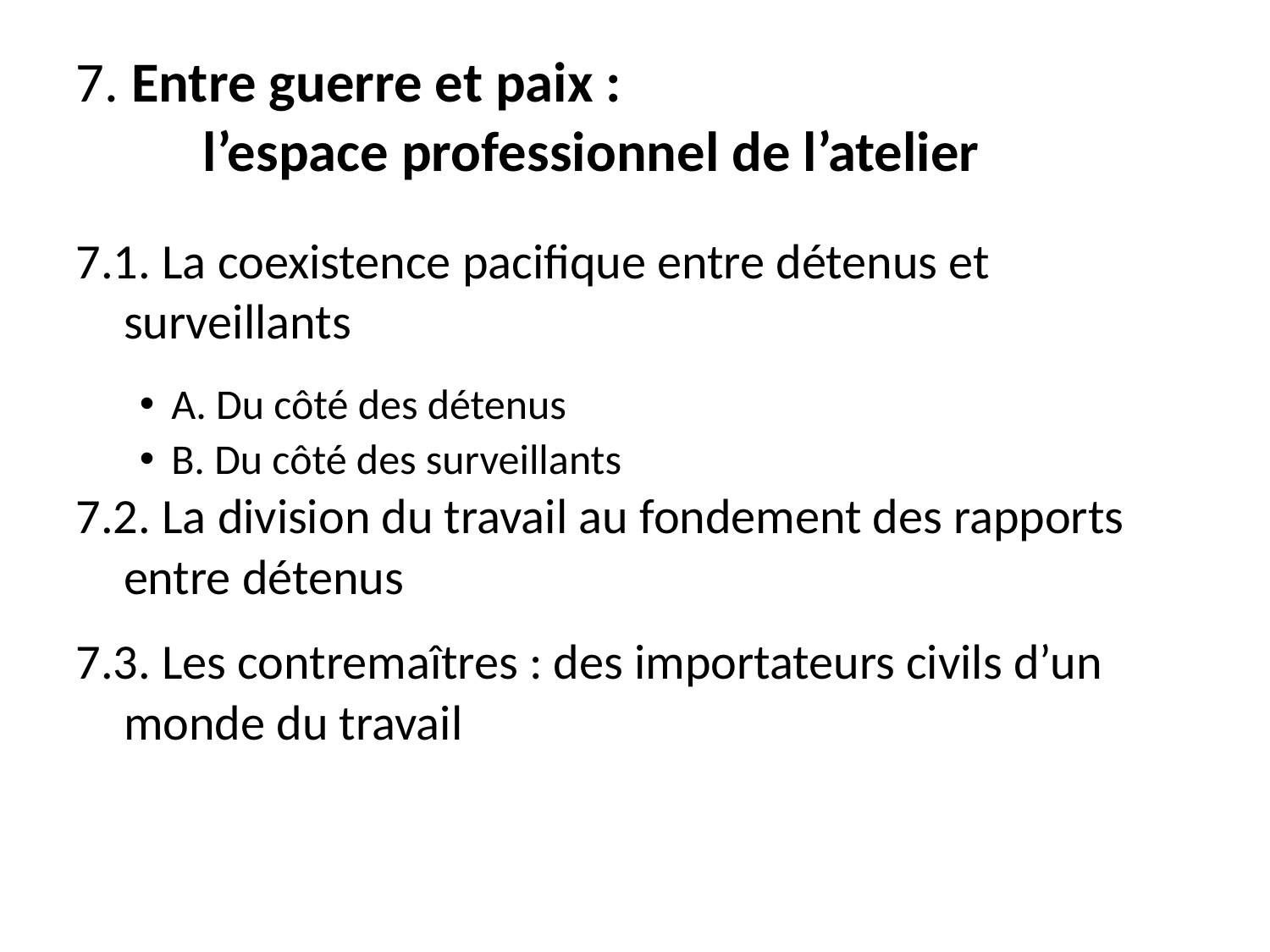

# 7. Entre guerre et paix : l’espace professionnel de l’atelier
7.1. La coexistence pacifique entre détenus et surveillants
A. Du côté des détenus
B. Du côté des surveillants
7.2. La division du travail au fondement des rapports entre détenus
7.3. Les contremaîtres : des importateurs civils d’un monde du travail